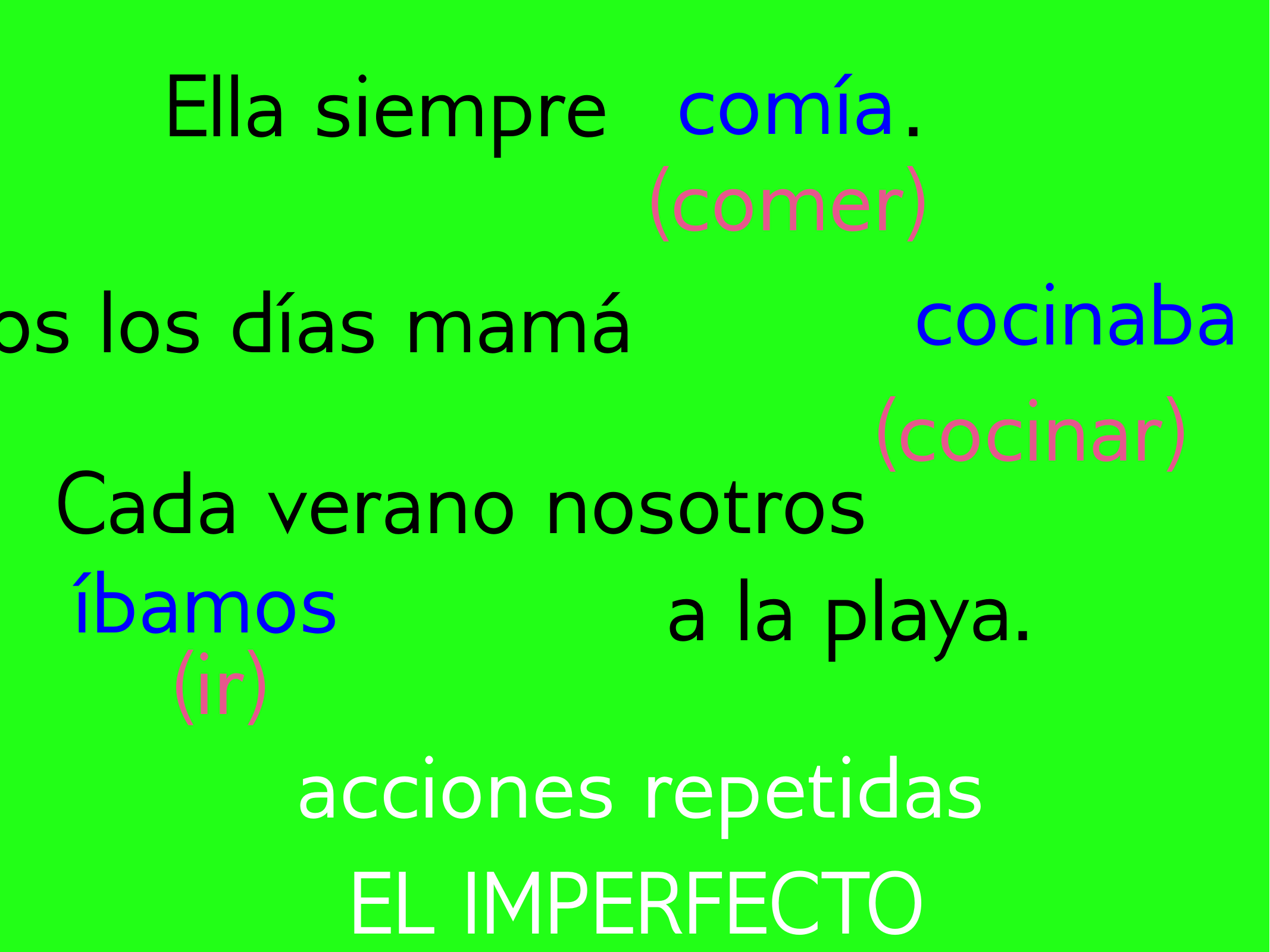

comía
  Ella siempre           .
(comer)

cocinaba
Todos los días mamá
(cocinar)
Cada verano nosotros                               a la playa.
 íbamos
(ir)
acciones repetidas
EL IMPERFECTO